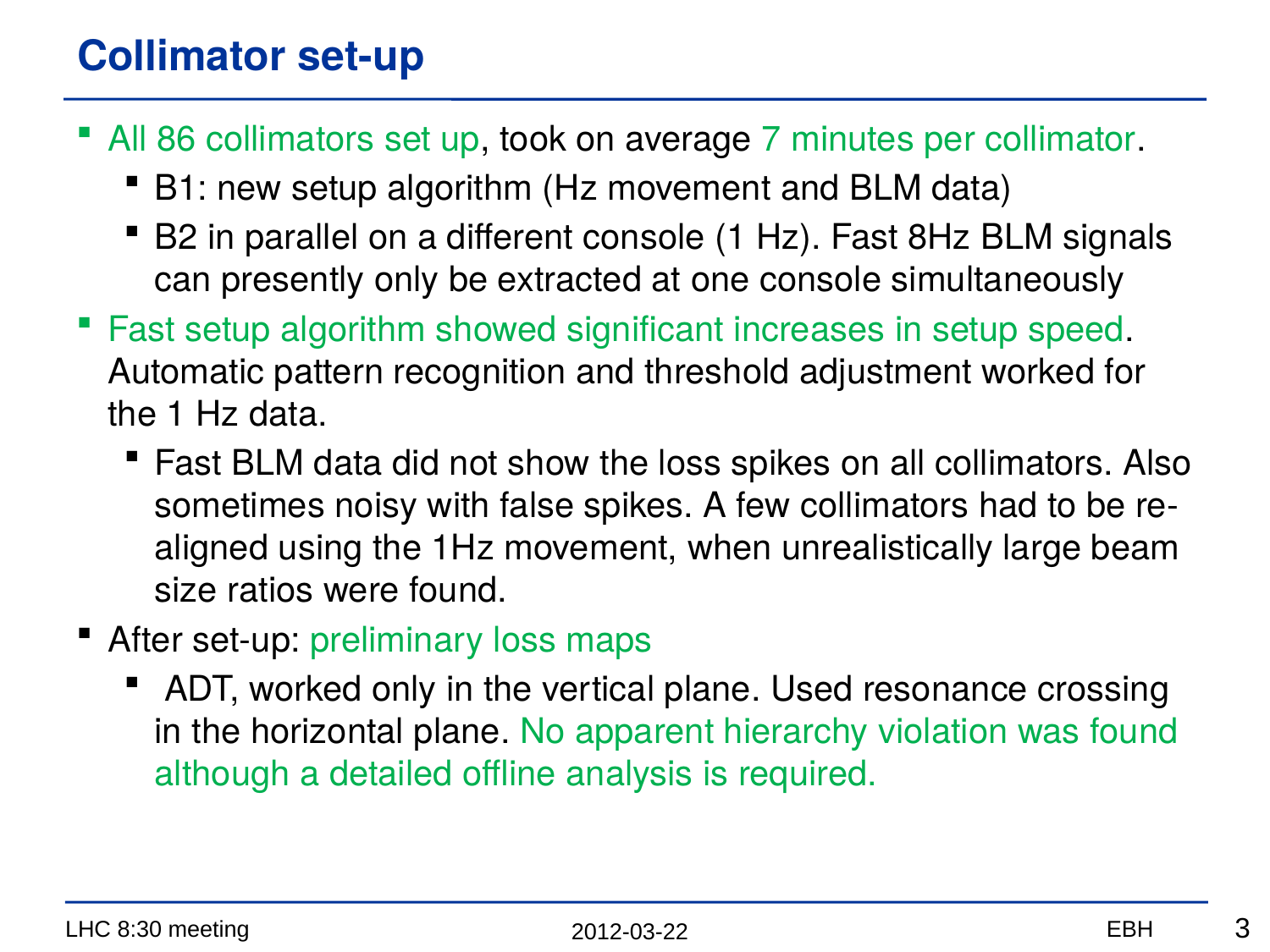

# Collimator set-up
All 86 collimators set up, took on average 7 minutes per collimator.
B1: new setup algorithm (Hz movement and BLM data)
B2 in parallel on a different console (1 Hz). Fast 8Hz BLM signals can presently only be extracted at one console simultaneously
Fast setup algorithm showed significant increases in setup speed. Automatic pattern recognition and threshold adjustment worked for the 1 Hz data.
Fast BLM data did not show the loss spikes on all collimators. Also sometimes noisy with false spikes. A few collimators had to be re-aligned using the 1Hz movement, when unrealistically large beam size ratios were found.
After set-up: preliminary loss maps
 ADT, worked only in the vertical plane. Used resonance crossing in the horizontal plane. No apparent hierarchy violation was found although a detailed offline analysis is required.